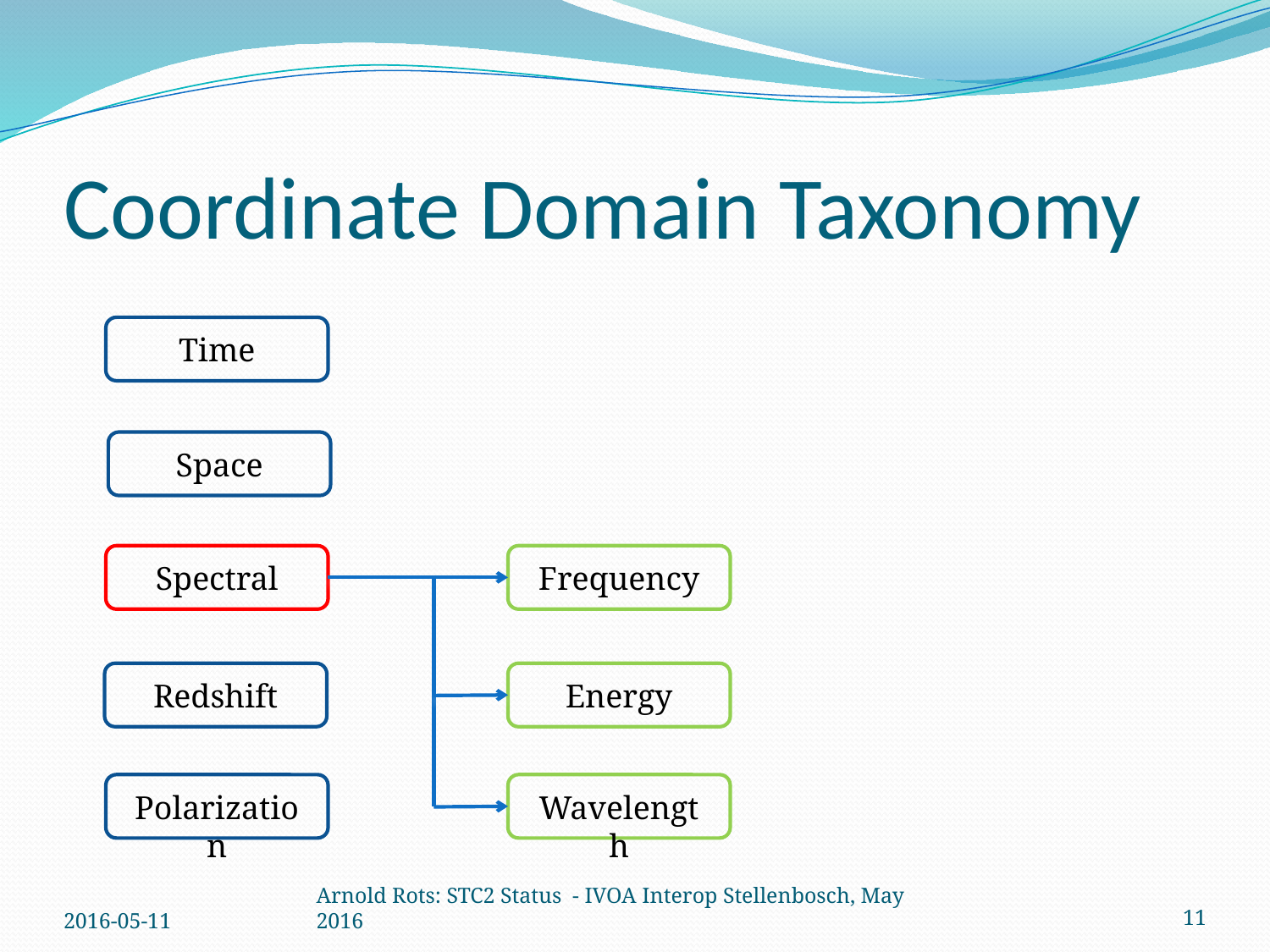

# Coordinate Domain Taxonomy

Time

Space

Spectral
Frequency

Redshift
Energy

Polarization
Wavelength
2016-05-11
Arnold Rots: STC2 Status  - IVOA Interop Stellenbosch, May 2016
11